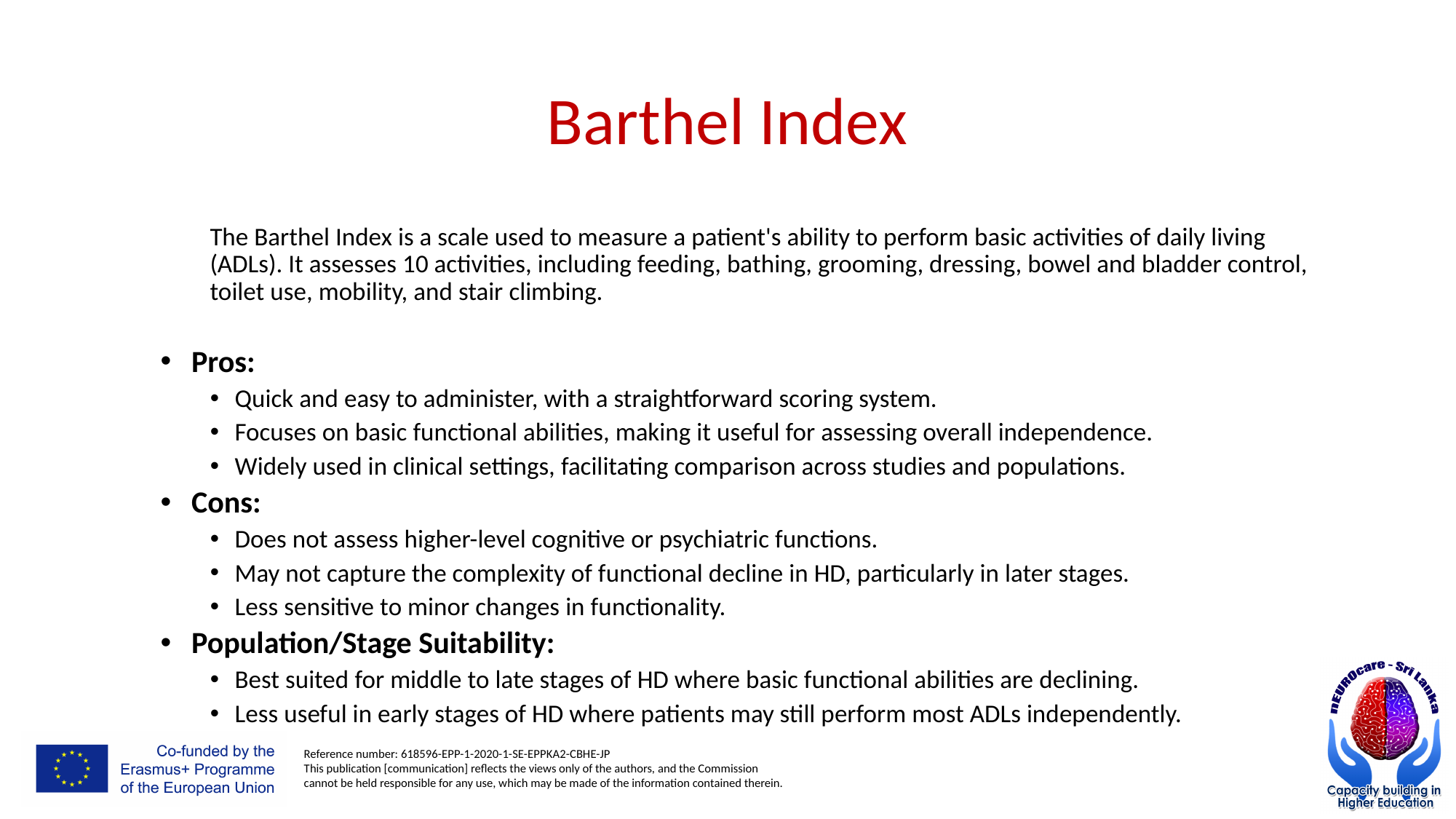

# Barthel Index
The Barthel Index is a scale used to measure a patient's ability to perform basic activities of daily living (ADLs). It assesses 10 activities, including feeding, bathing, grooming, dressing, bowel and bladder control, toilet use, mobility, and stair climbing.

Pros:
Quick and easy to administer, with a straightforward scoring system.
Focuses on basic functional abilities, making it useful for assessing overall independence.
Widely used in clinical settings, facilitating comparison across studies and populations.
Cons:
Does not assess higher-level cognitive or psychiatric functions.
May not capture the complexity of functional decline in HD, particularly in later stages.
Less sensitive to minor changes in functionality.
Population/Stage Suitability:
Best suited for middle to late stages of HD where basic functional abilities are declining.
Less useful in early stages of HD where patients may still perform most ADLs independently.